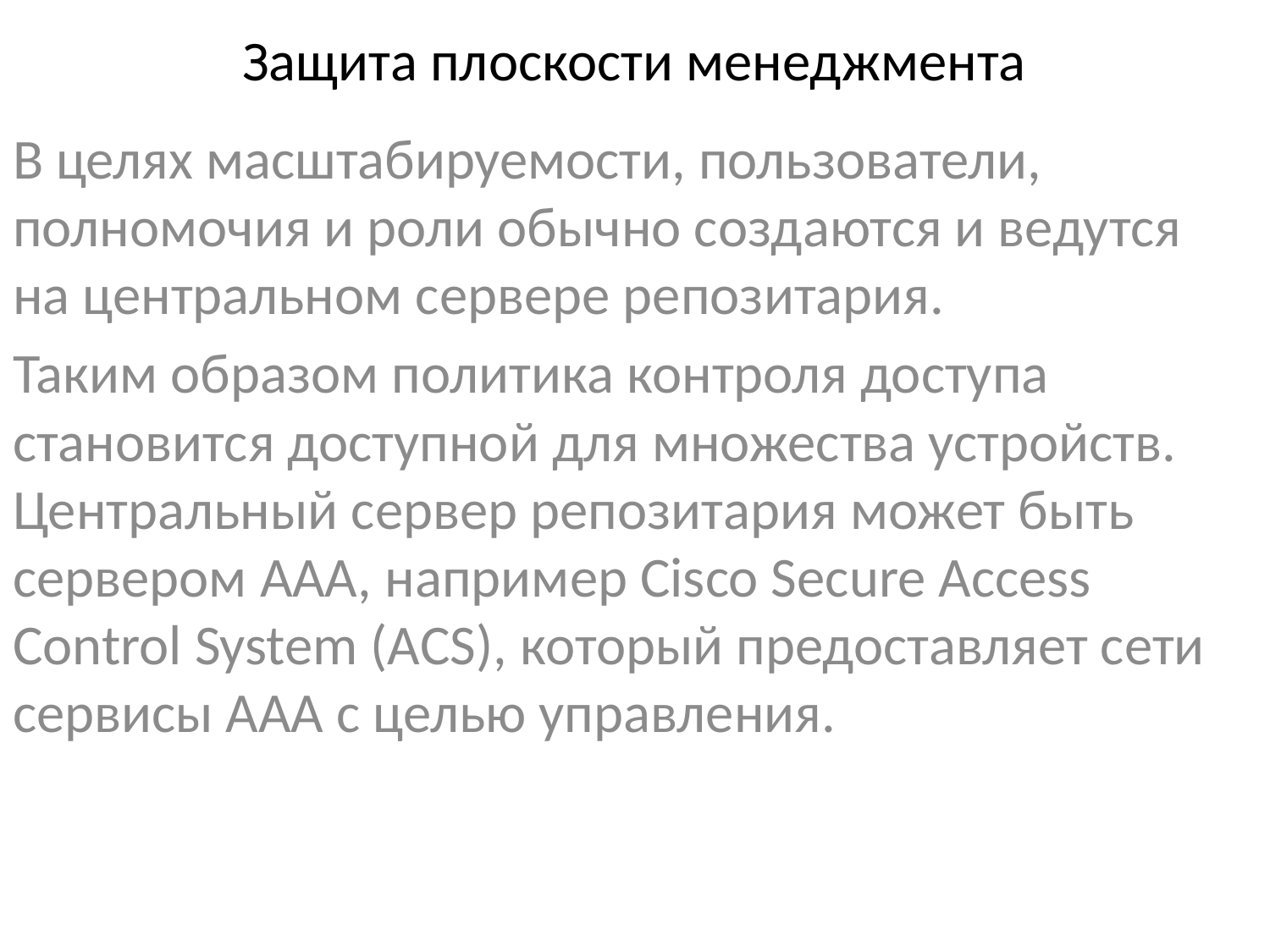

# Защита плоскости менеджмента
В целях масштабируемости, пользователи, полномочия и роли обычно создаются и ведутся на центральном сервере репозитария.
Таким образом политика контроля доступа становится доступной для множества устройств. Центральный сервер репозитария может быть сервером AAA, например Cisco Secure Access Control System (ACS), который предоставляет сети сервисы AAA с целью управления.